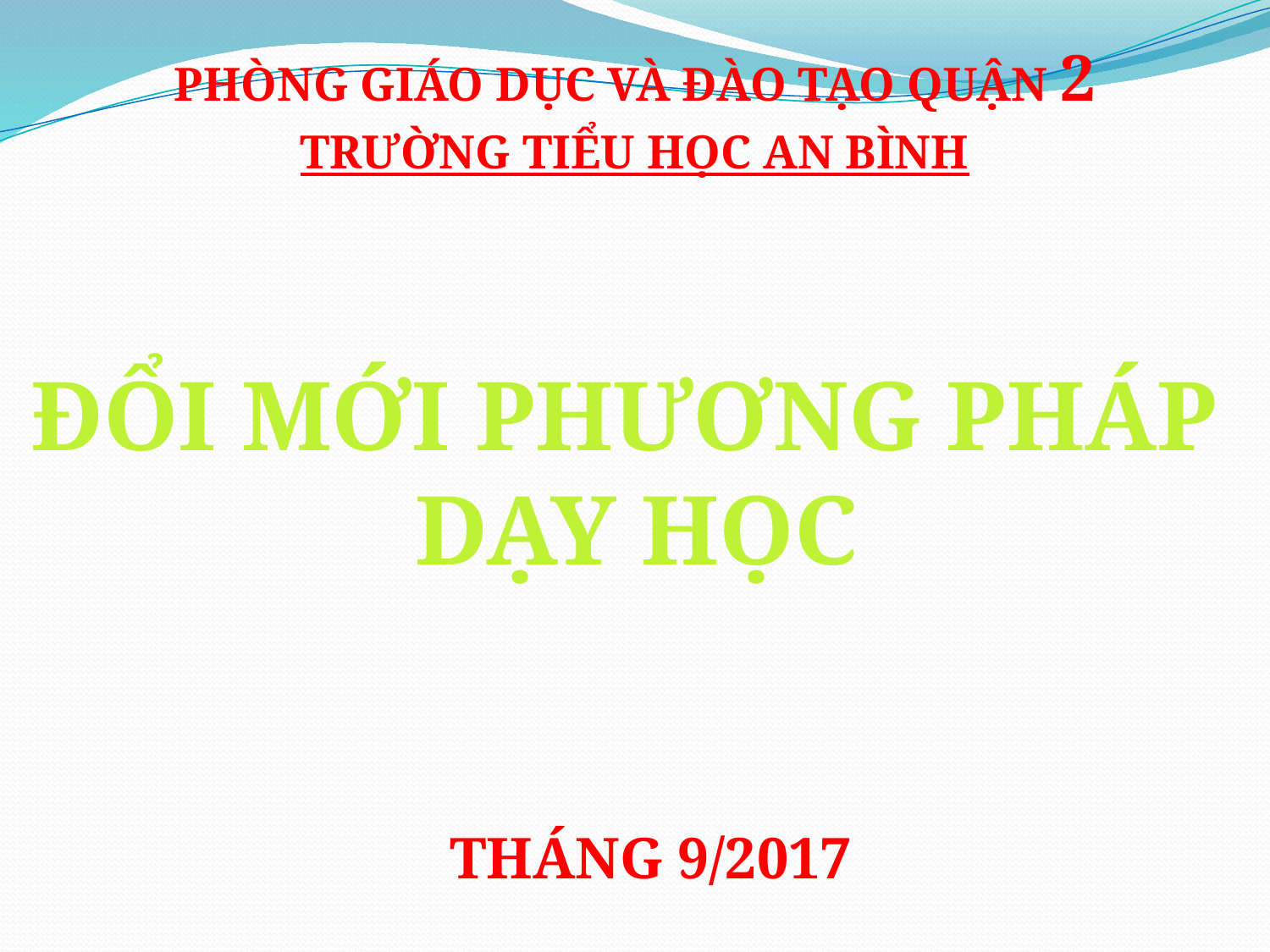

PHÒNG GIÁO DỤC VÀ ĐÀO TẠO QUẬN 2
TRƯỜNG TIỂU HỌC AN BÌNH

ĐỔI MỚI PHƯƠNG PHÁP
DẠY HỌC
THÁNG 9/2017